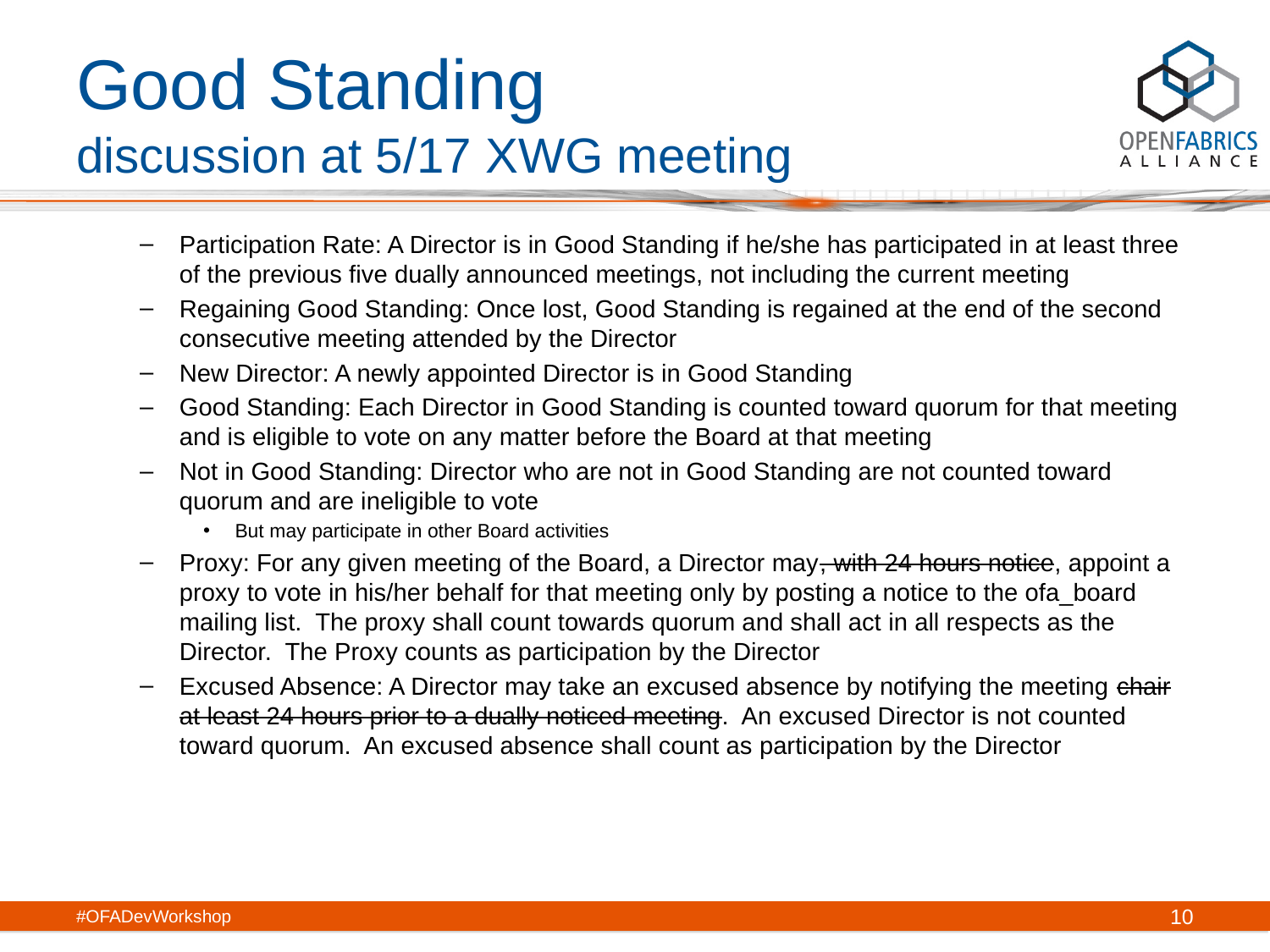

# Good Standing discussion at 5/17 XWG meeting
Participation Rate: A Director is in Good Standing if he/she has participated in at least three of the previous five dually announced meetings, not including the current meeting
Regaining Good Standing: Once lost, Good Standing is regained at the end of the second consecutive meeting attended by the Director
New Director: A newly appointed Director is in Good Standing
Good Standing: Each Director in Good Standing is counted toward quorum for that meeting and is eligible to vote on any matter before the Board at that meeting
Not in Good Standing: Director who are not in Good Standing are not counted toward quorum and are ineligible to vote
But may participate in other Board activities
Proxy: For any given meeting of the Board, a Director may, with 24 hours notice, appoint a proxy to vote in his/her behalf for that meeting only by posting a notice to the ofa_board mailing list.  The proxy shall count towards quorum and shall act in all respects as the Director.  The Proxy counts as participation by the Director
Excused Absence: A Director may take an excused absence by notifying the meeting chair at least 24 hours prior to a dually noticed meeting.  An excused Director is not counted toward quorum.  An excused absence shall count as participation by the Director

#OFADevWorkshop
10